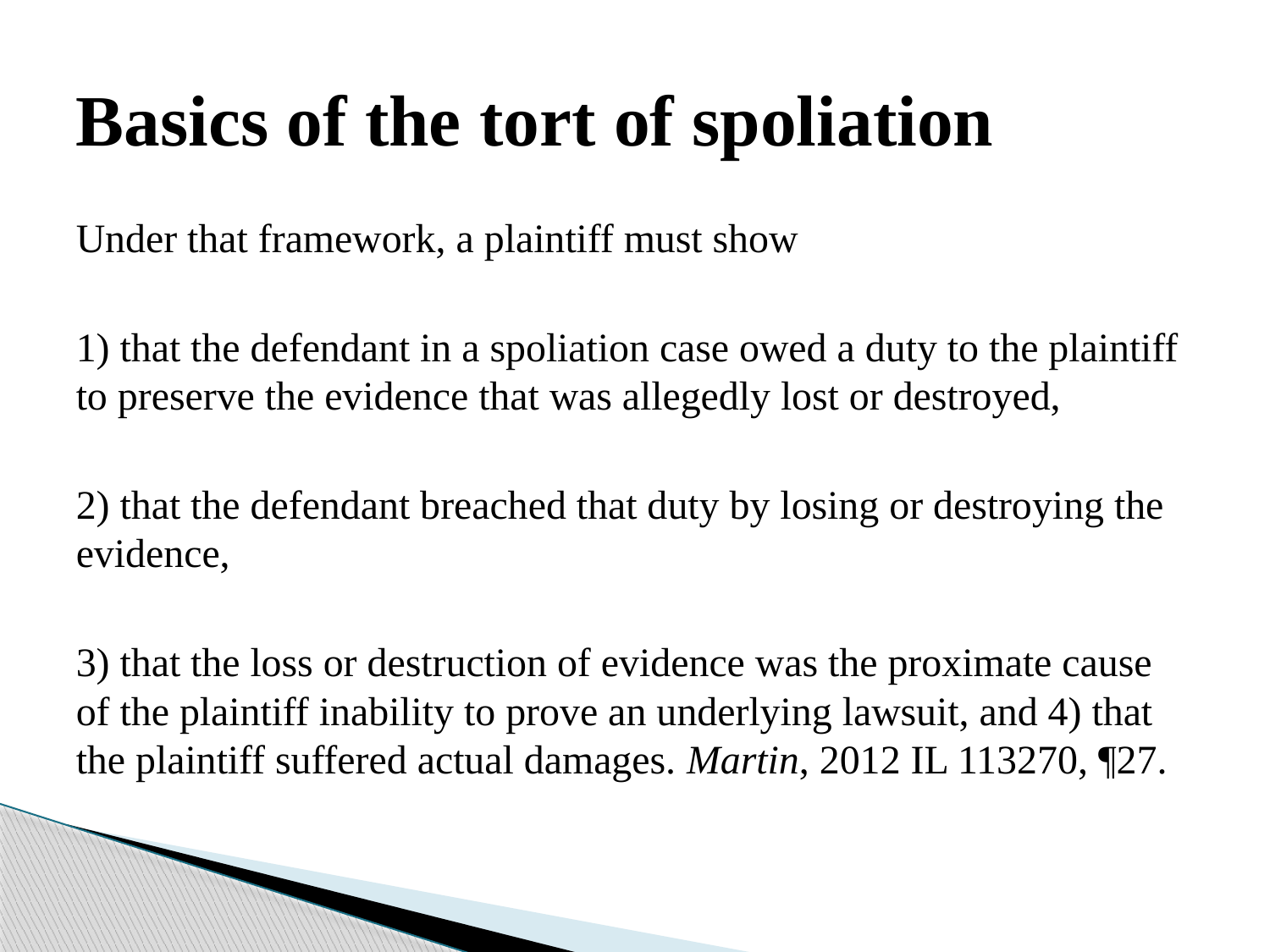

# Basics of the tort of spoliation
Under that framework, a plaintiff must show

1) that the defendant in a spoliation case owed a duty to the plaintiff to preserve the evidence that was allegedly lost or destroyed,

2) that the defendant breached that duty by losing or destroying the evidence,

3) that the loss or destruction of evidence was the proximate cause of the plaintiff inability to prove an underlying lawsuit, and 4) that the plaintiff suffered actual damages. Martin, 2012 IL 113270, ¶27.